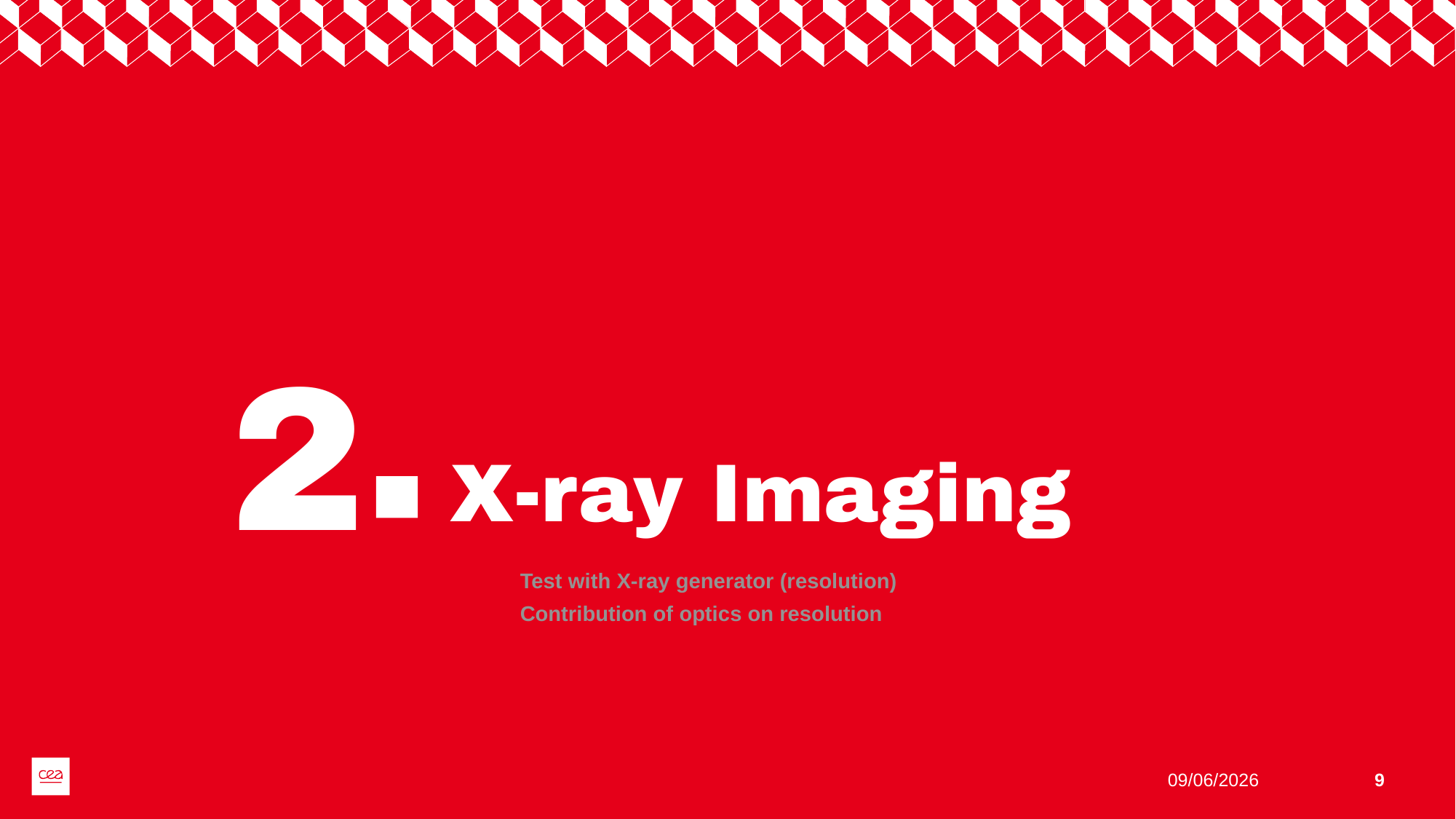

2
# X-ray Imaging
Test with X-ray generator (resolution)
Contribution of optics on resolution
09/06/2026
9